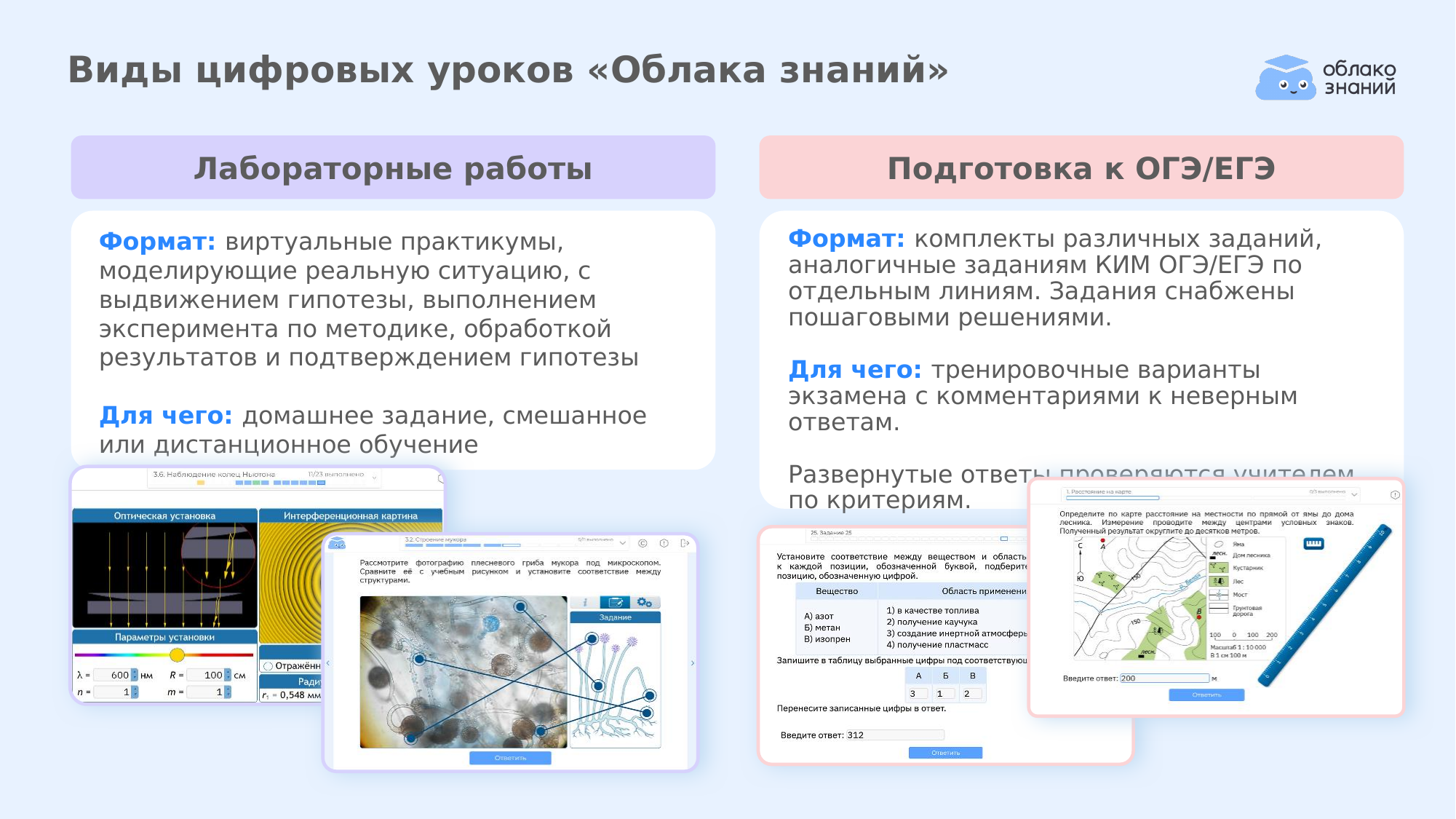

Виды цифровых уроков «Облака знаний»
Лабораторные работы
Подготовка к ОГЭ/ЕГЭ
Формат: комплекты различных заданий, аналогичные заданиям КИМ ОГЭ/ЕГЭ по отдельным линиям. Задания снабжены пошаговыми решениями.

Для чего: тренировочные варианты экзамена с комментариями к неверным ответам.

Развернутые ответы проверяются учителем по критериям.
Формат: виртуальные практикумы, моделирующие реальную ситуацию, с выдвижением гипотезы, выполнением эксперимента по методике, обработкой результатов и подтверждением гипотезы

Для чего: домашнее задание, смешанное
или дистанционное обучение